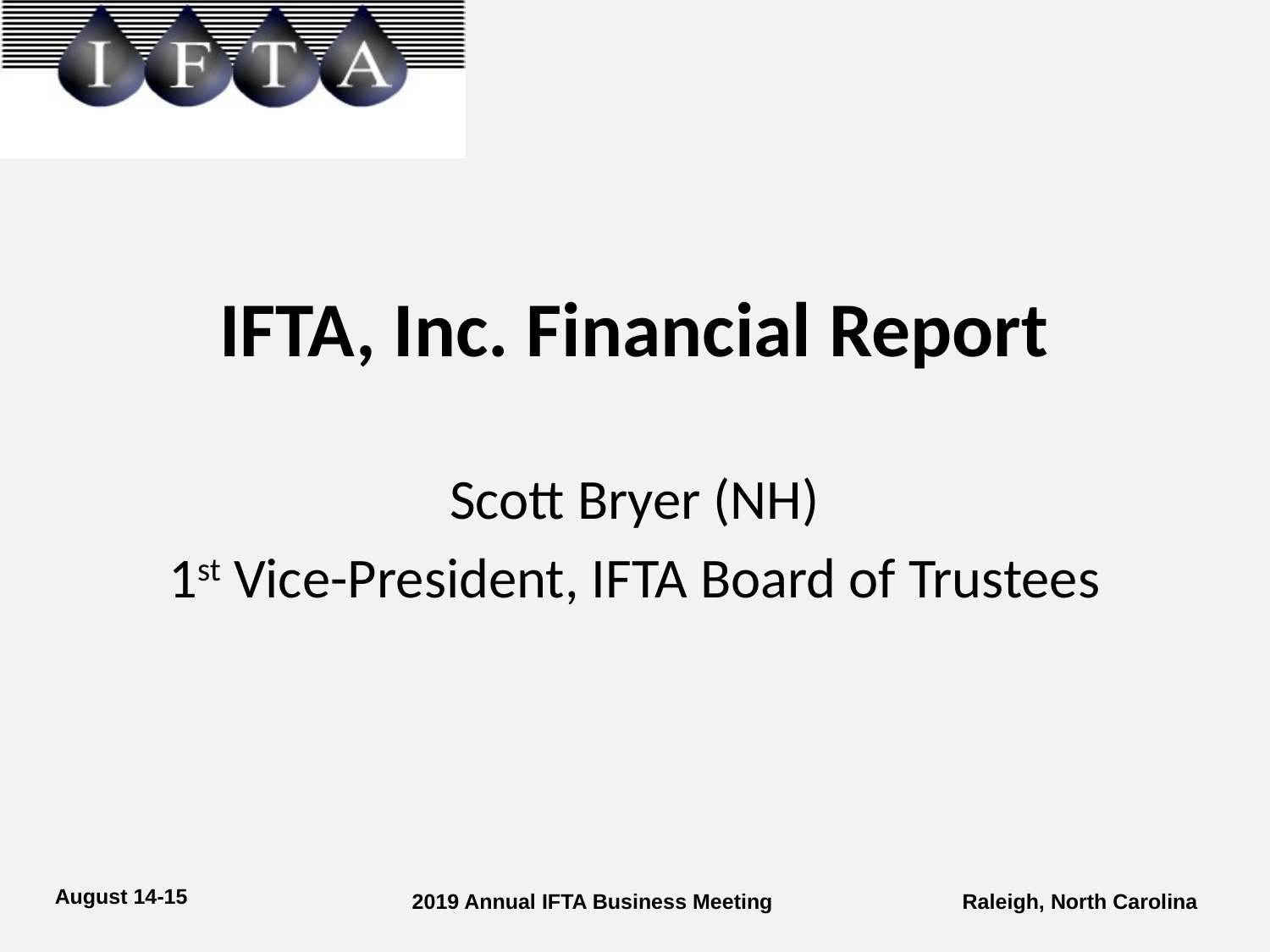

#
IFTA, Inc. Financial Report

Scott Bryer (NH)
1st Vice-President, IFTA Board of Trustees